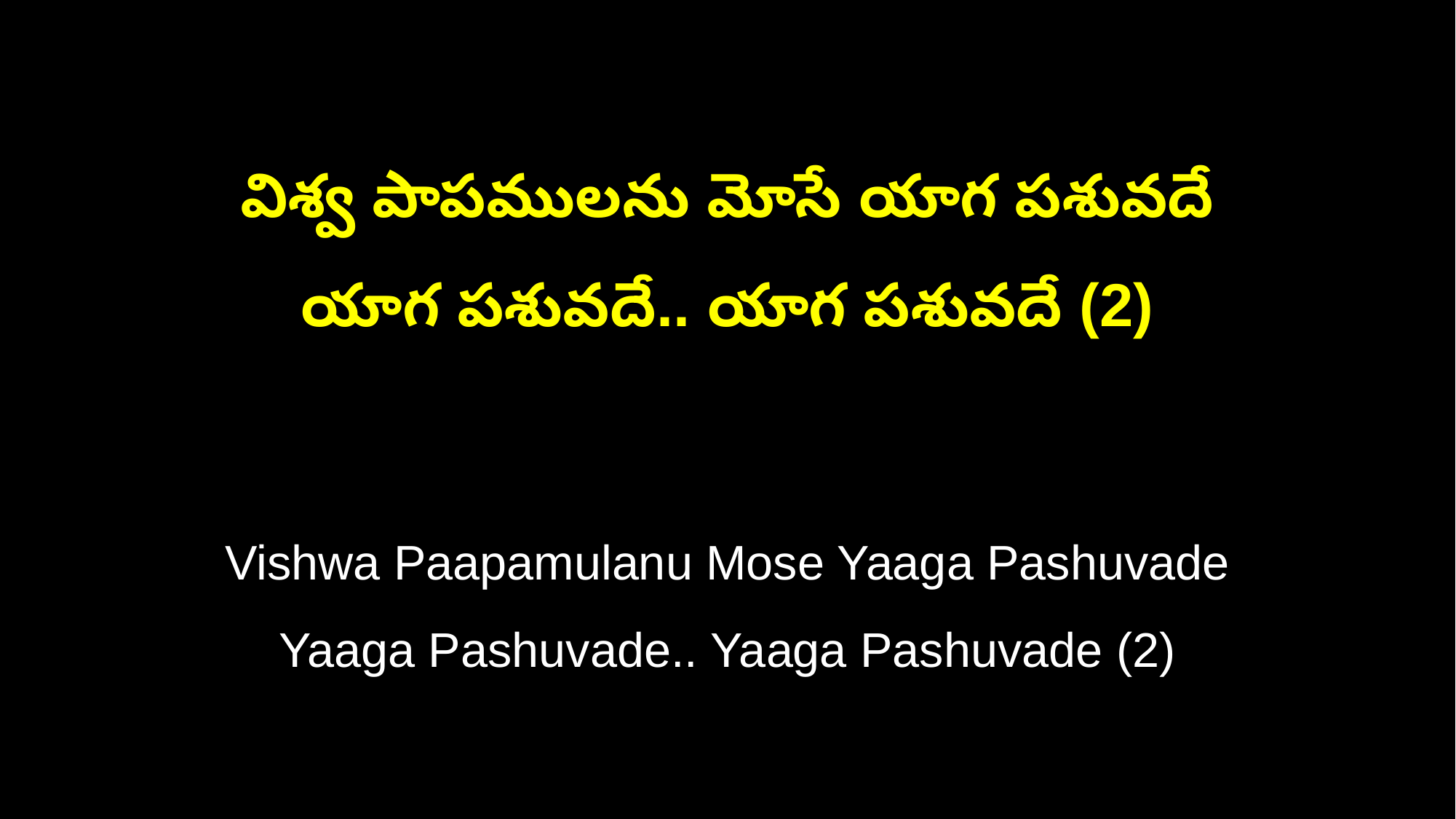

విశ్వ పాపములను మోసే యాగ పశువదే
యాగ పశువదే.. యాగ పశువదే (2)
Vishwa Paapamulanu Mose Yaaga Pashuvade
Yaaga Pashuvade.. Yaaga Pashuvade (2)